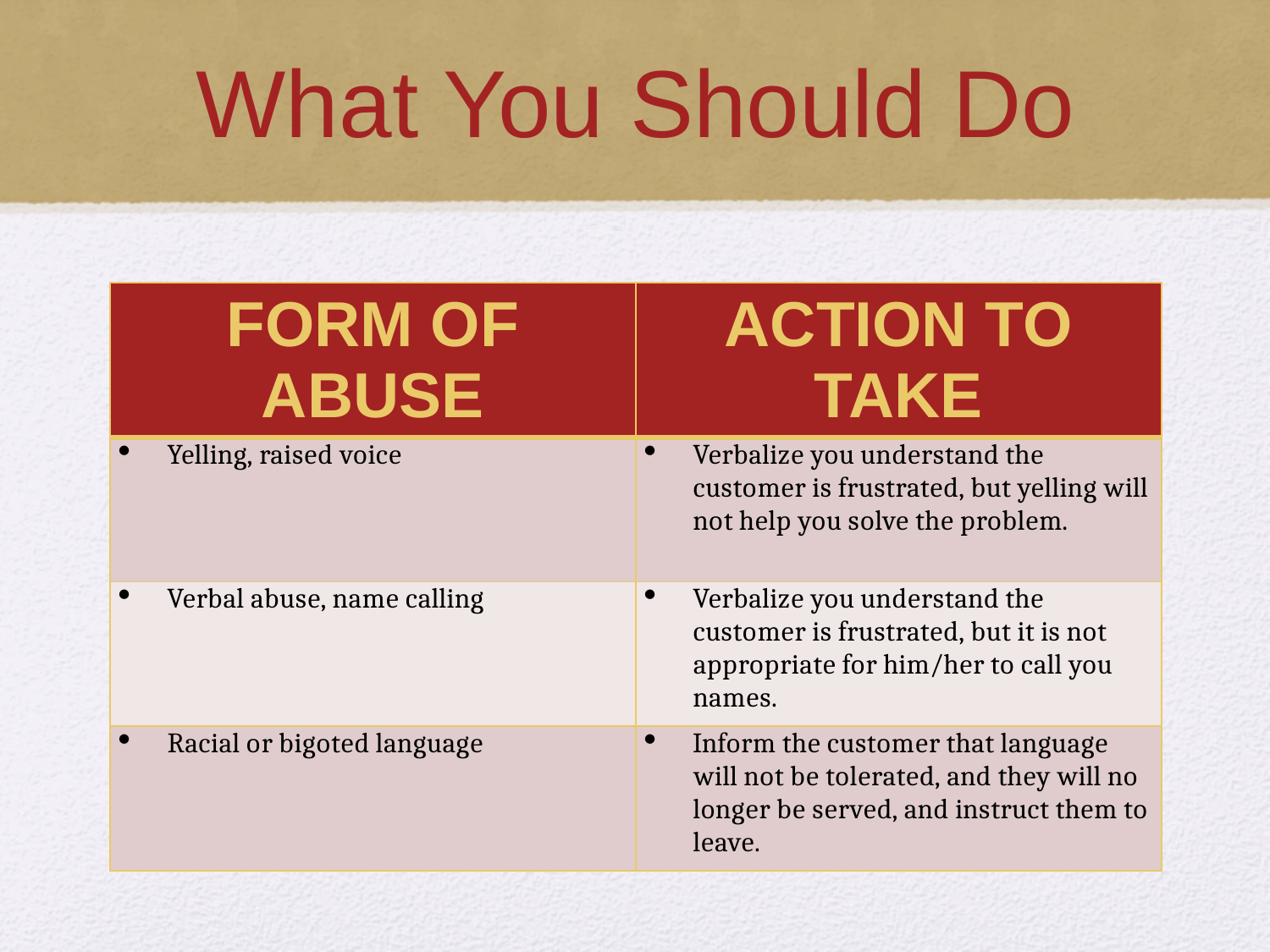

# What You Should Do
| FORM OF ABUSE | ACTION TO TAKE |
| --- | --- |
| Yelling, raised voice | Verbalize you understand the customer is frustrated, but yelling will not help you solve the problem. |
| Verbal abuse, name calling | Verbalize you understand the customer is frustrated, but it is not appropriate for him/her to call you names. |
| Racial or bigoted language | Inform the customer that language will not be tolerated, and they will no longer be served, and instruct them to leave. |